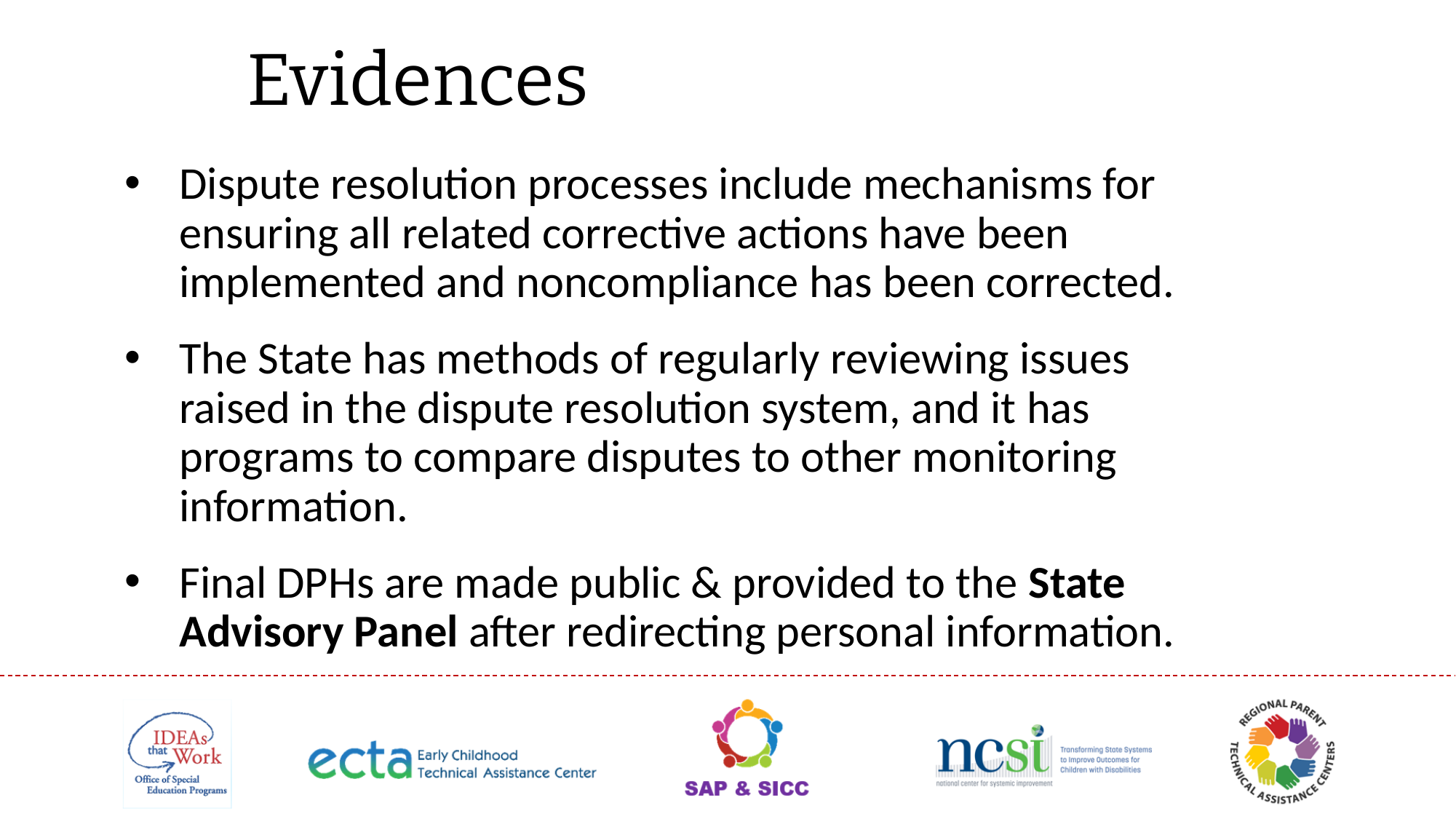

# Evidences
Dispute resolution processes include mechanisms for ensuring all related corrective actions have been implemented and noncompliance has been corrected.
The State has methods of regularly reviewing issues raised in the dispute resolution system, and it has programs to compare disputes to other monitoring information.
Final DPHs are made public & provided to the State Advisory Panel after redirecting personal information.